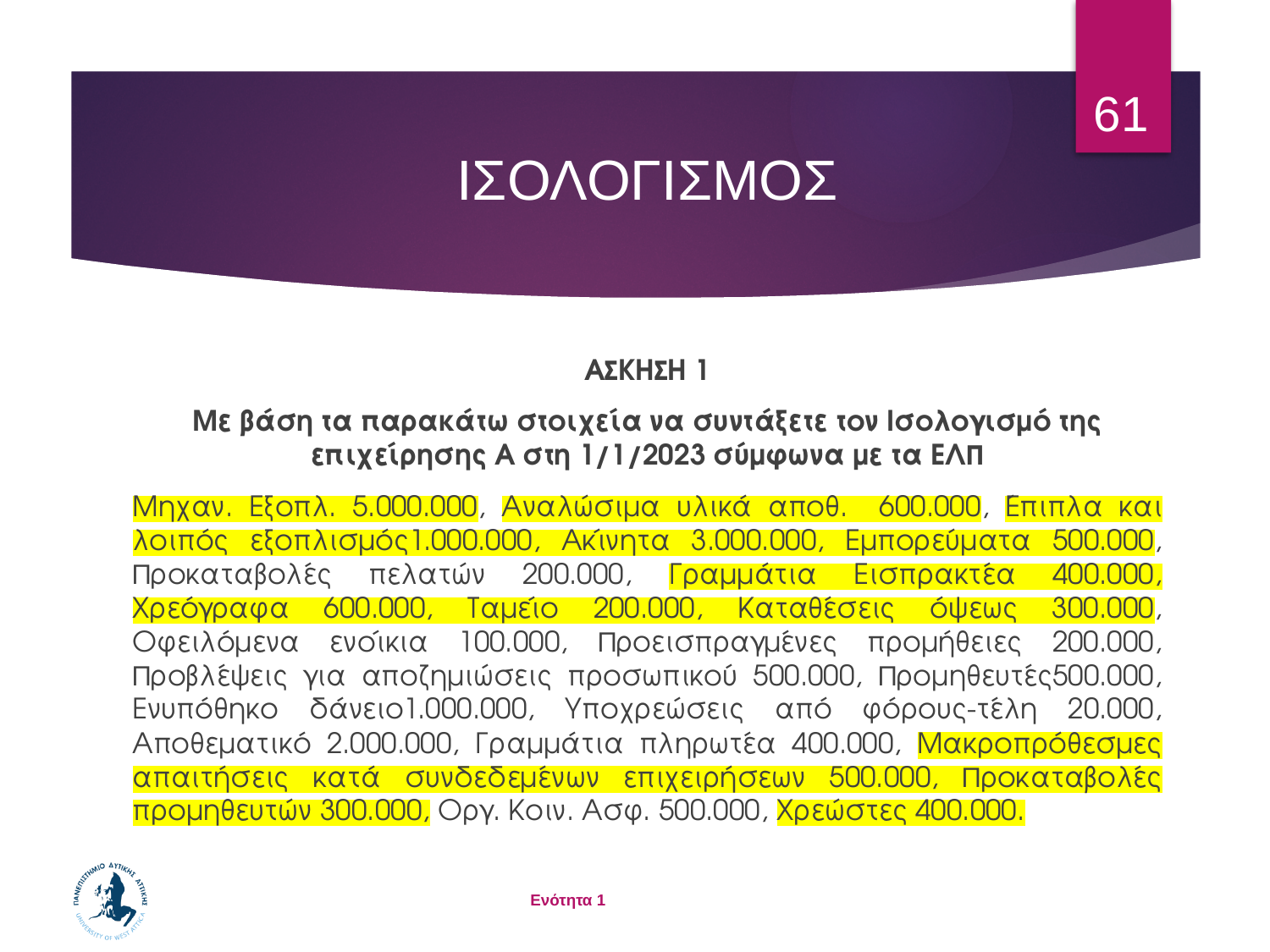

61
# ΙΣΟΛΟΓΙΣΜΟΣ
ΑΣΚΗΣΗ 1
Με βάση τα παρακάτω στοιχεία να συντάξετε τον Ισολογισμό της επιχείρησης Α στη 1/1/2023 σύμφωνα με τα ΕΛΠ
Μηχαν. Εξοπλ. 5.000.000, Αναλώσιμα υλικά αποθ.  600.000, Έπιπλα και λοιπός εξοπλισμός1.000.000, Ακίνητα 3.000.000, Εμπορεύματα 500.000, Προκαταβολές πελατών 200.000, Γραμμάτια Εισπρακτέα 400.000, Χρεόγραφα 600.000, Ταμείο 200.000, Καταθέσεις όψεως 300.000, Οφειλόμενα ενοίκια 100.000, Προεισπραγμένες προμήθειες 200.000, Προβλέψεις για αποζημιώσεις προσωπικού 500.000, Προμηθευτές500.000, Ενυπόθηκο δάνειο1.000.000, Υποχρεώσεις από φόρους-τέλη 20.000, Αποθεματικό 2.000.000, Γραμμάτια πληρωτέα 400.000, Μακροπρόθεσμες απαιτήσεις κατά συνδεδεμένων επιχειρήσεων 500.000, Προκαταβολές προμηθευτών 300.000, Οργ. Κοιν. Ασφ. 500.000, Χρεώστες 400.000.
Ενότητα 1